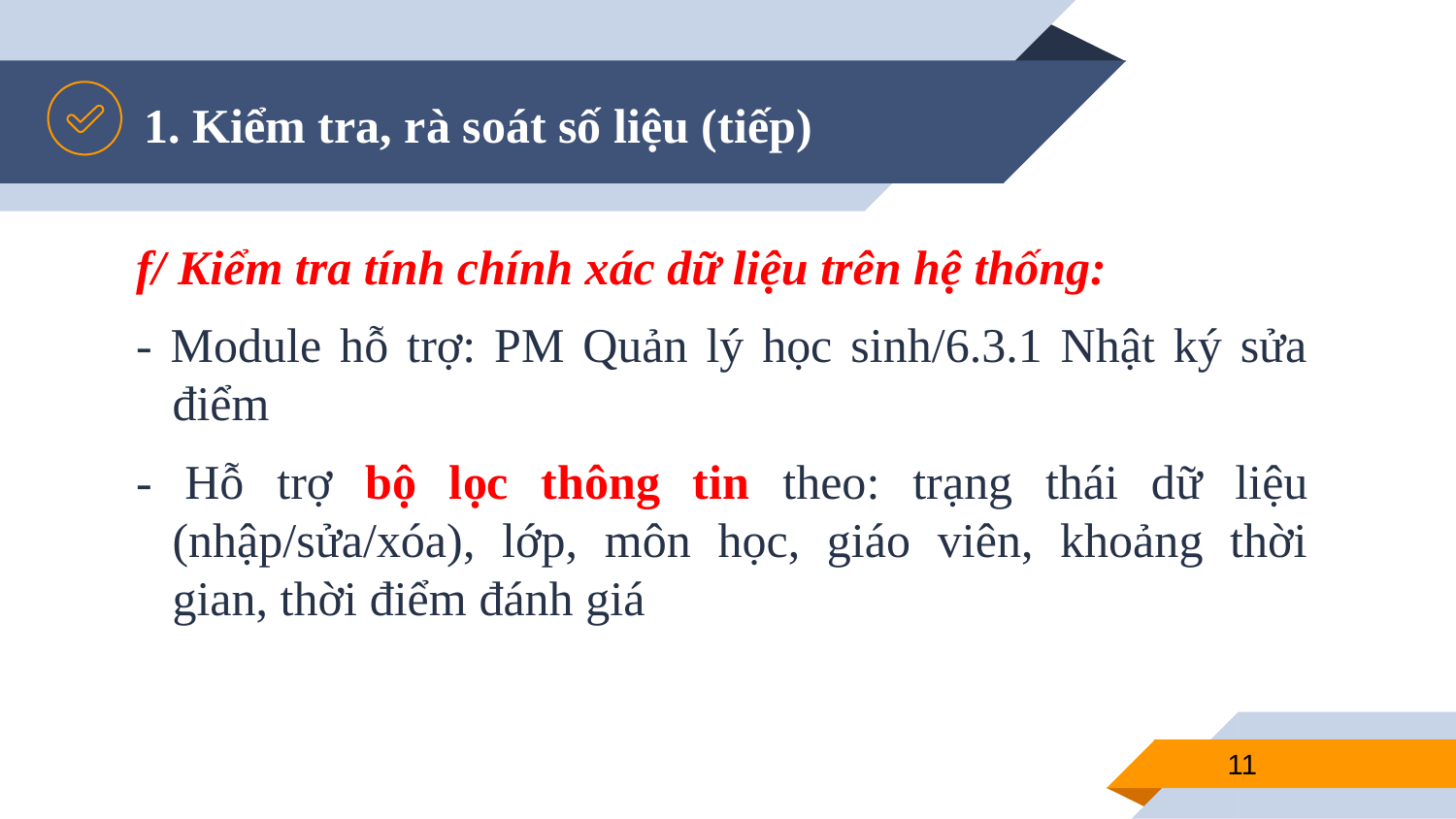

# 1. Kiểm tra, rà soát số liệu (tiếp)

f/ Kiểm tra tính chính xác dữ liệu trên hệ thống:
- Module hỗ trợ: PM Quản lý học sinh/6.3.1 Nhật ký sửa điểm
- Hỗ trợ bộ lọc thông tin theo: trạng thái dữ liệu (nhập/sửa/xóa), lớp, môn học, giáo viên, khoảng thời gian, thời điểm đánh giá

11